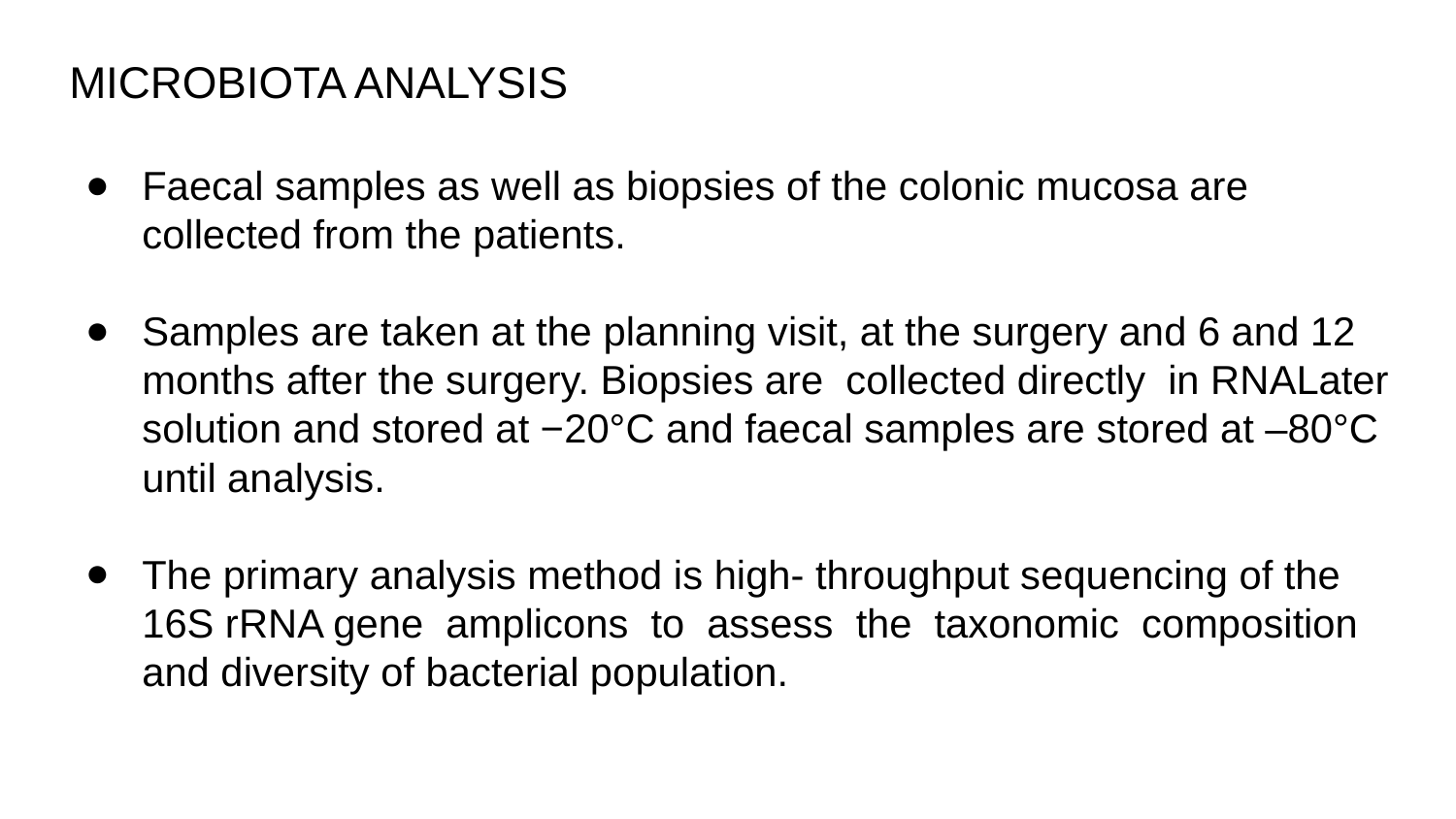

MICROBIOTA ANALYSIS

Faecal samples as well as biopsies of the colonic mucosa are collected from the patients.

Samples are taken at the planning visit, at the surgery and 6 and 12 months after the surgery. Biopsies are  collected directly  in RNALater solution and stored at −20°C and faecal samples are stored at –80°C until analysis.

The primary analysis method is high- throughput sequencing of the 16S rRNA gene  amplicons  to  assess  the  taxonomic  composition and diversity of bacterial population.